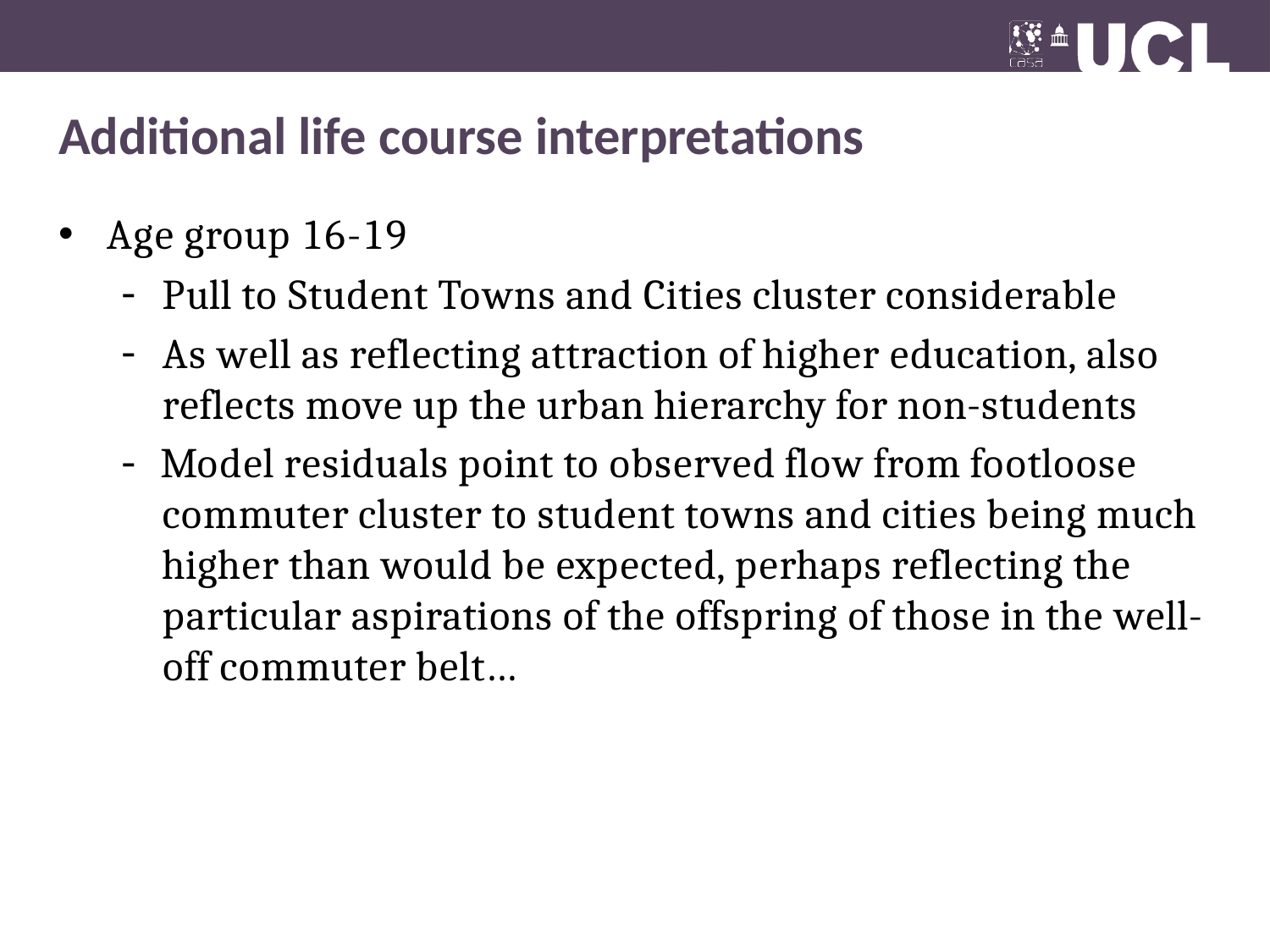

# Additional life course interpretations
Age group 16-19
Pull to Student Towns and Cities cluster considerable
As well as reflecting attraction of higher education, also reflects move up the urban hierarchy for non-students
Model residuals point to observed flow from footloose commuter cluster to student towns and cities being much higher than would be expected, perhaps reflecting the particular aspirations of the offspring of those in the well-off commuter belt…